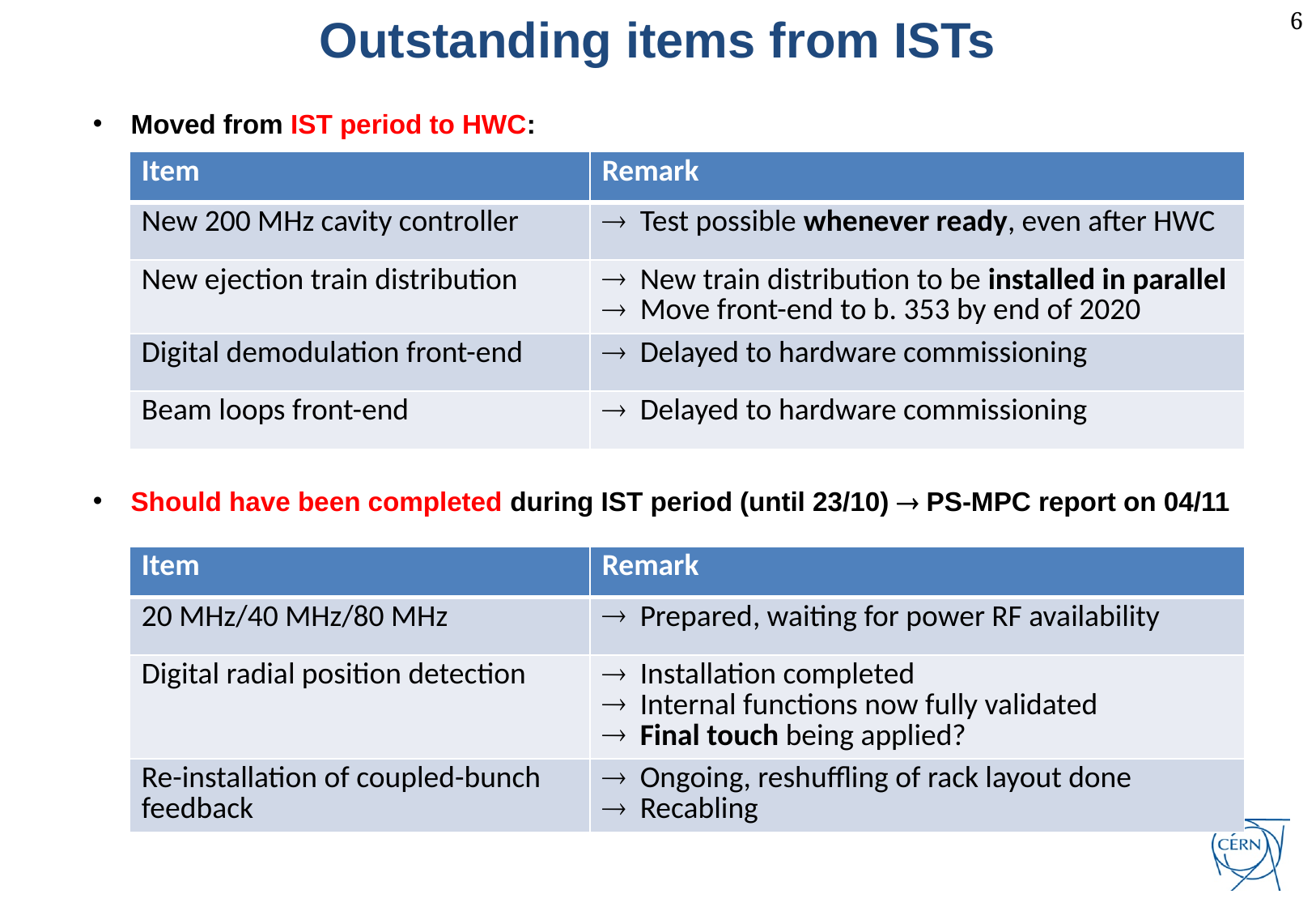

Outstanding items from ISTs
Moved from IST period to HWC:

Should have been completed during IST period (until 23/10) → PS-MPC report on 04/11

| Item | Remark |
| --- | --- |
| New 200 MHz cavity controller | Test possible whenever ready, even after HWC |
| New ejection train distribution | New train distribution to be installed in parallel Move front-end to b. 353 by end of 2020 |
| Digital demodulation front-end | Delayed to hardware commissioning |
| Beam loops front-end | Delayed to hardware commissioning |
| Item | Remark |
| --- | --- |
| 20 MHz/40 MHz/80 MHz | Prepared, waiting for power RF availability |
| Digital radial position detection | Installation completed Internal functions now fully validated Final touch being applied? |
| Re-installation of coupled-bunch feedback | Ongoing, reshuffling of rack layout done Recabling |